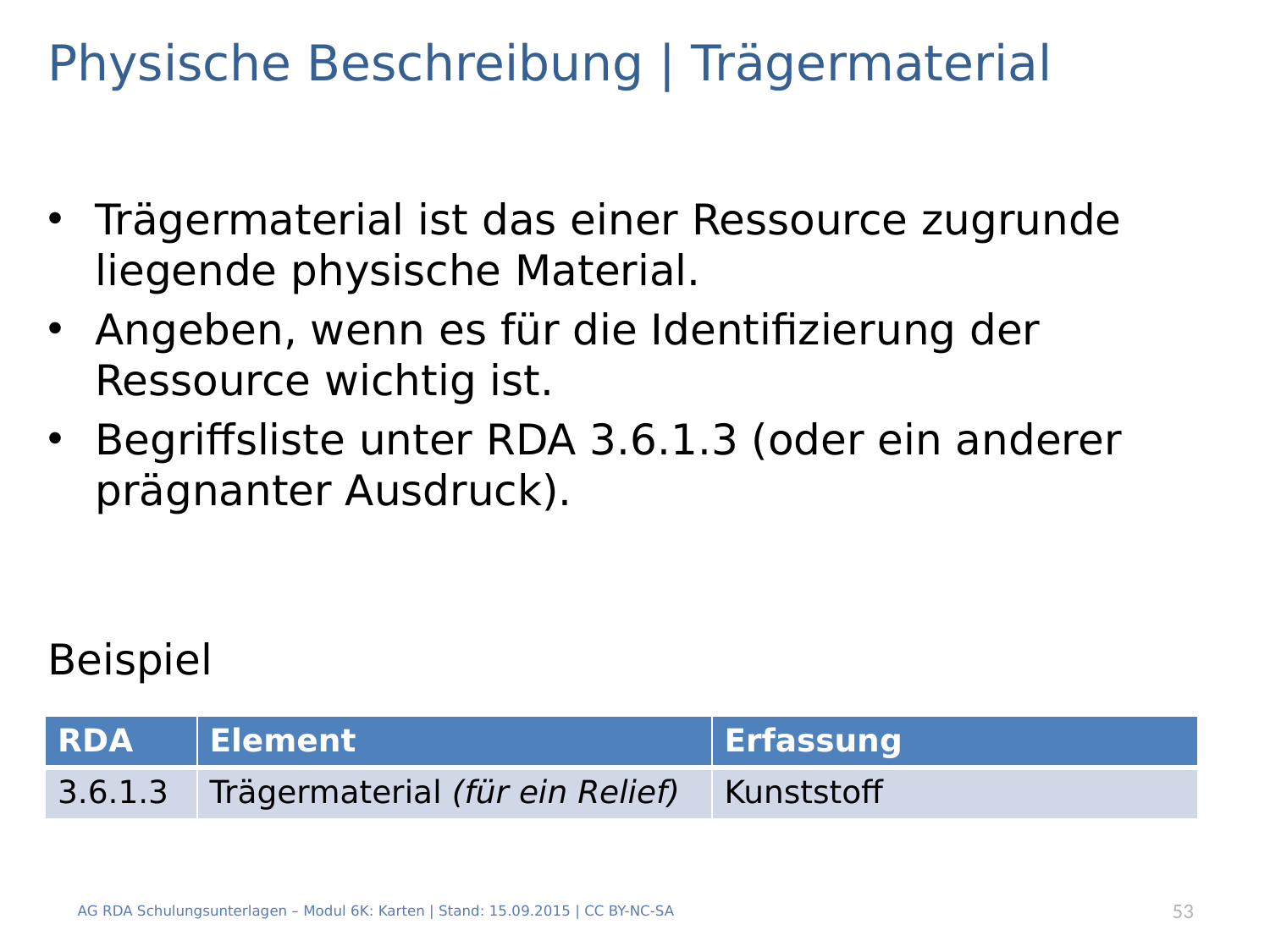

# Physische Beschreibung | Trägermaterial
Trägermaterial ist das einer Ressource zugrunde liegende physische Material.
Angeben, wenn es für die Identifizierung der Ressource wichtig ist.
Begriffsliste unter RDA 3.6.1.3 (oder ein anderer prägnanter Ausdruck).

Beispiel
| RDA | Element | Erfassung |
| --- | --- | --- |
| 3.6.1.3 | Trägermaterial (für ein Relief) | Kunststoff |
AG RDA Schulungsunterlagen – Modul 6K: Karten | Stand: 15.09.2015 | CC BY-NC-SA
53